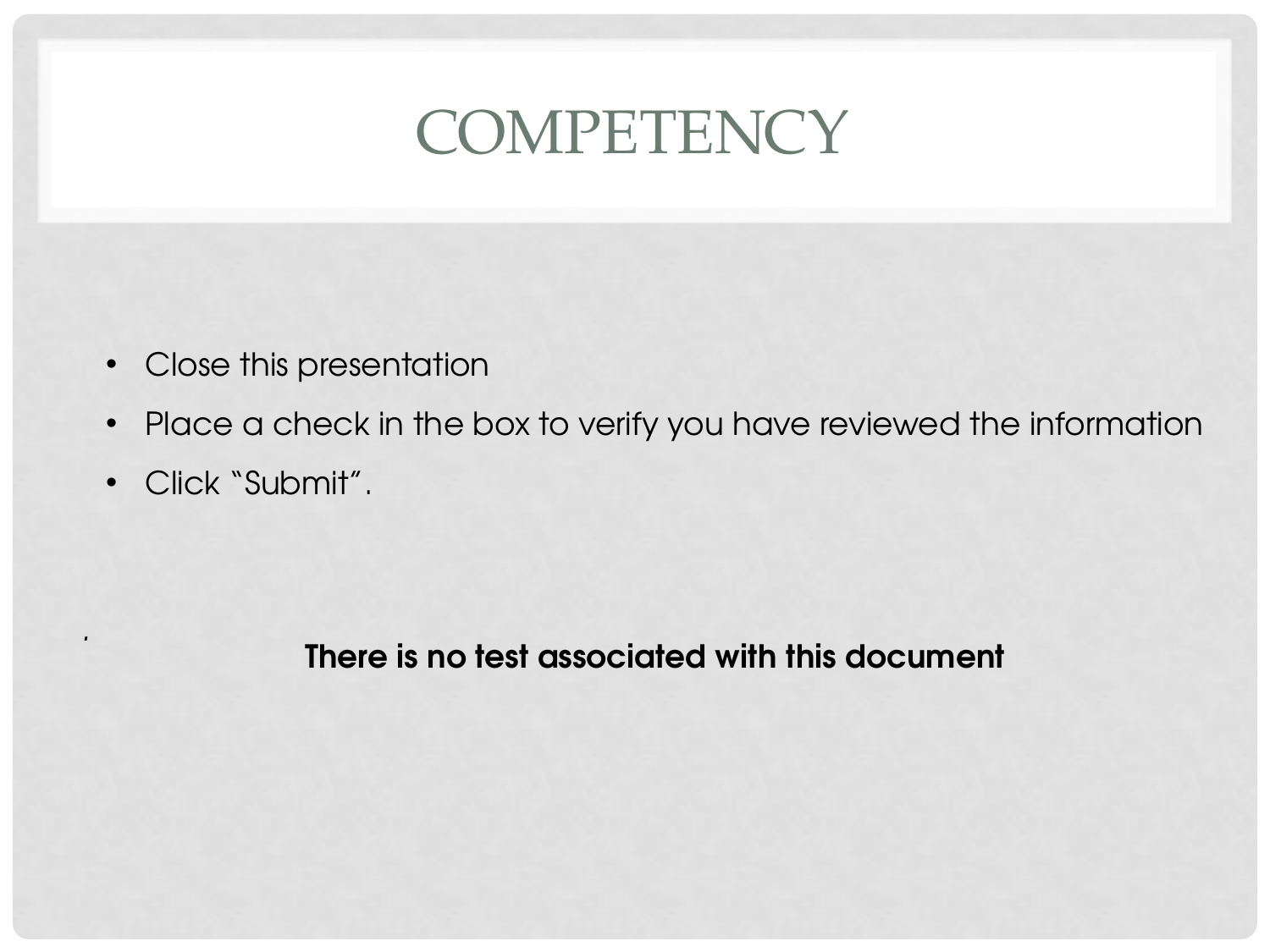

# Competency
Close this presentation
Place a check in the box to verify you have reviewed the information
Click “Submit”.

There is no test associated with this document

.